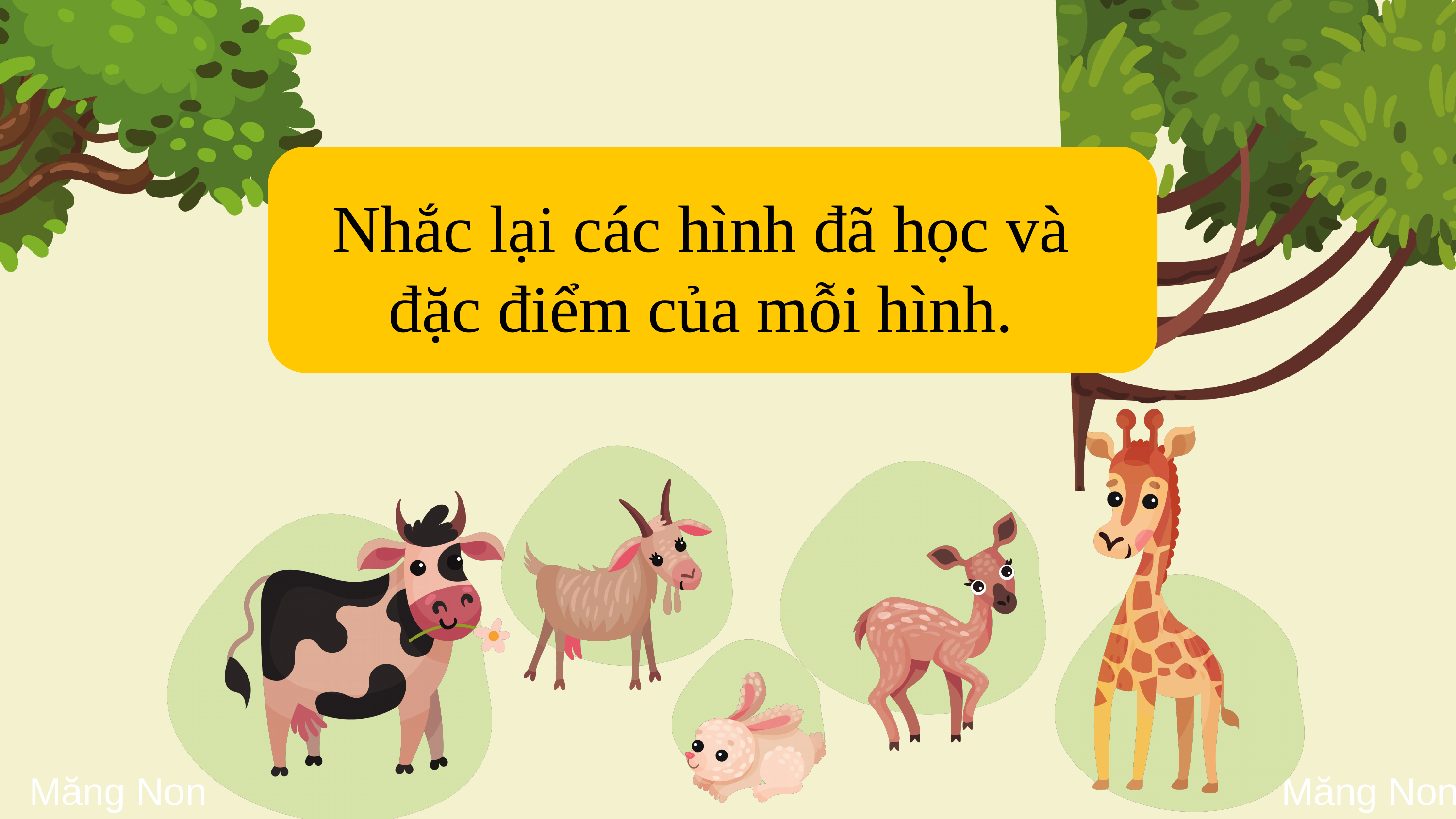

Nhắc lại các hình đã học và đặc điểm của mỗi hình.